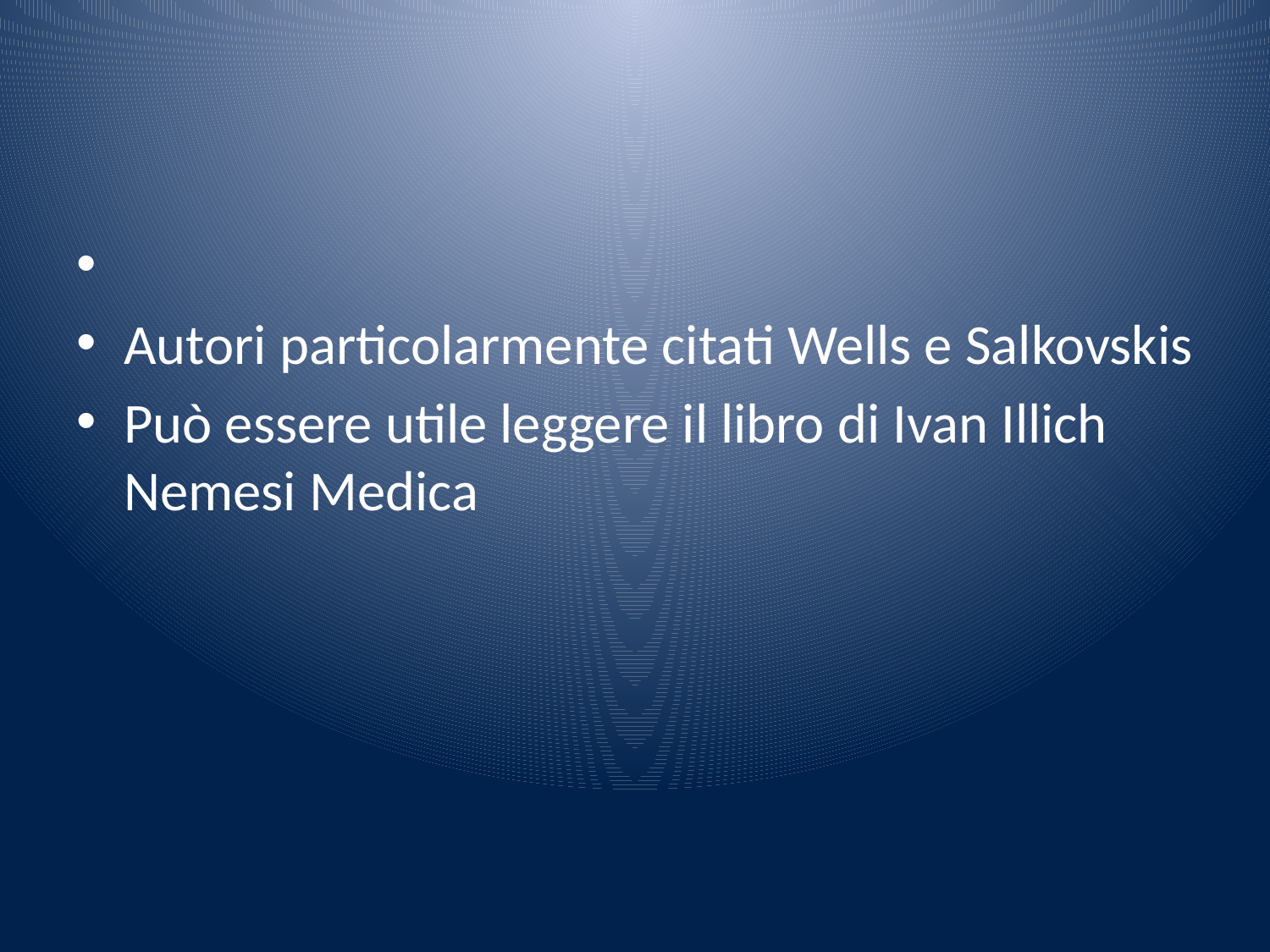

#

Autori particolarmente citati Wells e Salkovskis
Può essere utile leggere il libro di Ivan Illich Nemesi Medica